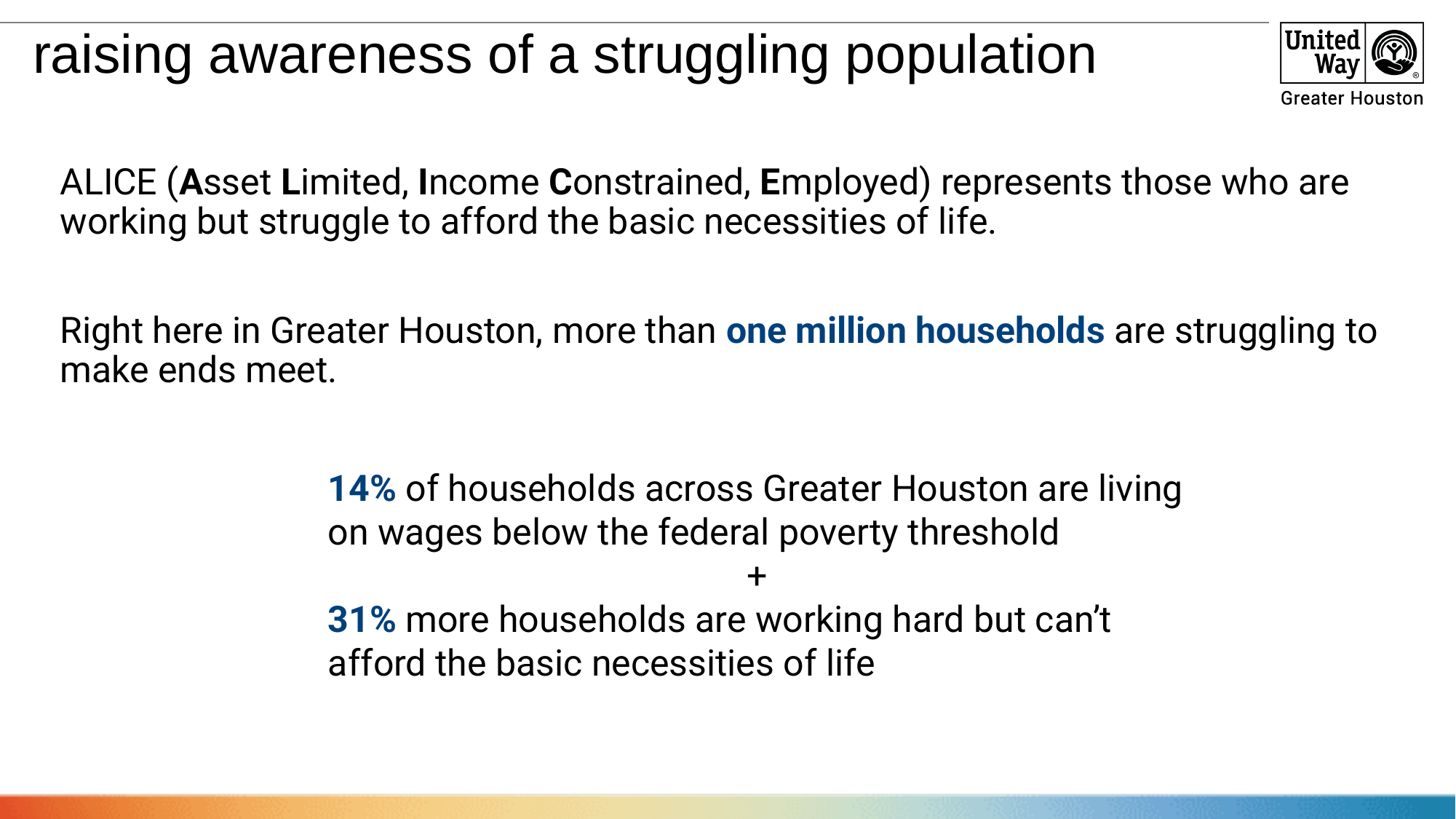

# raising awareness of a struggling population
ALICE (Asset Limited, Income Constrained, Employed) represents those who are working but struggle to afford the basic necessities of life.

Right here in Greater Houston, more than one million households are struggling to make ends meet.
14% of households across Greater Houston are living on wages below the federal poverty threshold
+
31% more households are working hard but can’t afford the basic necessities of life